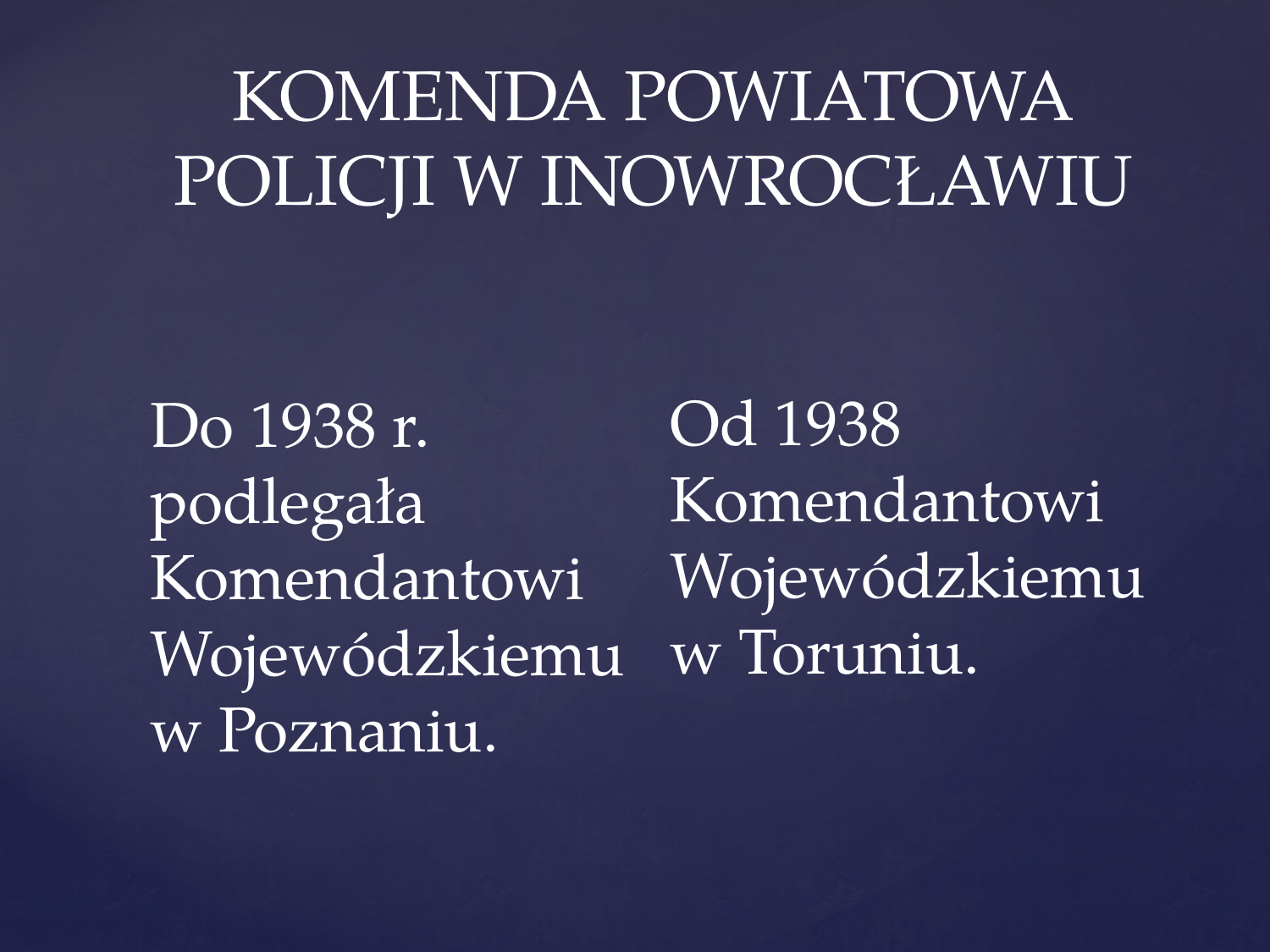

# KOMENDA POWIATOWA POLICJI W INOWROCŁAWIU
Od 1938 Komendantowi Wojewódzkiemu w Toruniu.
Do 1938 r. podlegała Komendantowi Wojewódzkiemu w Poznaniu.